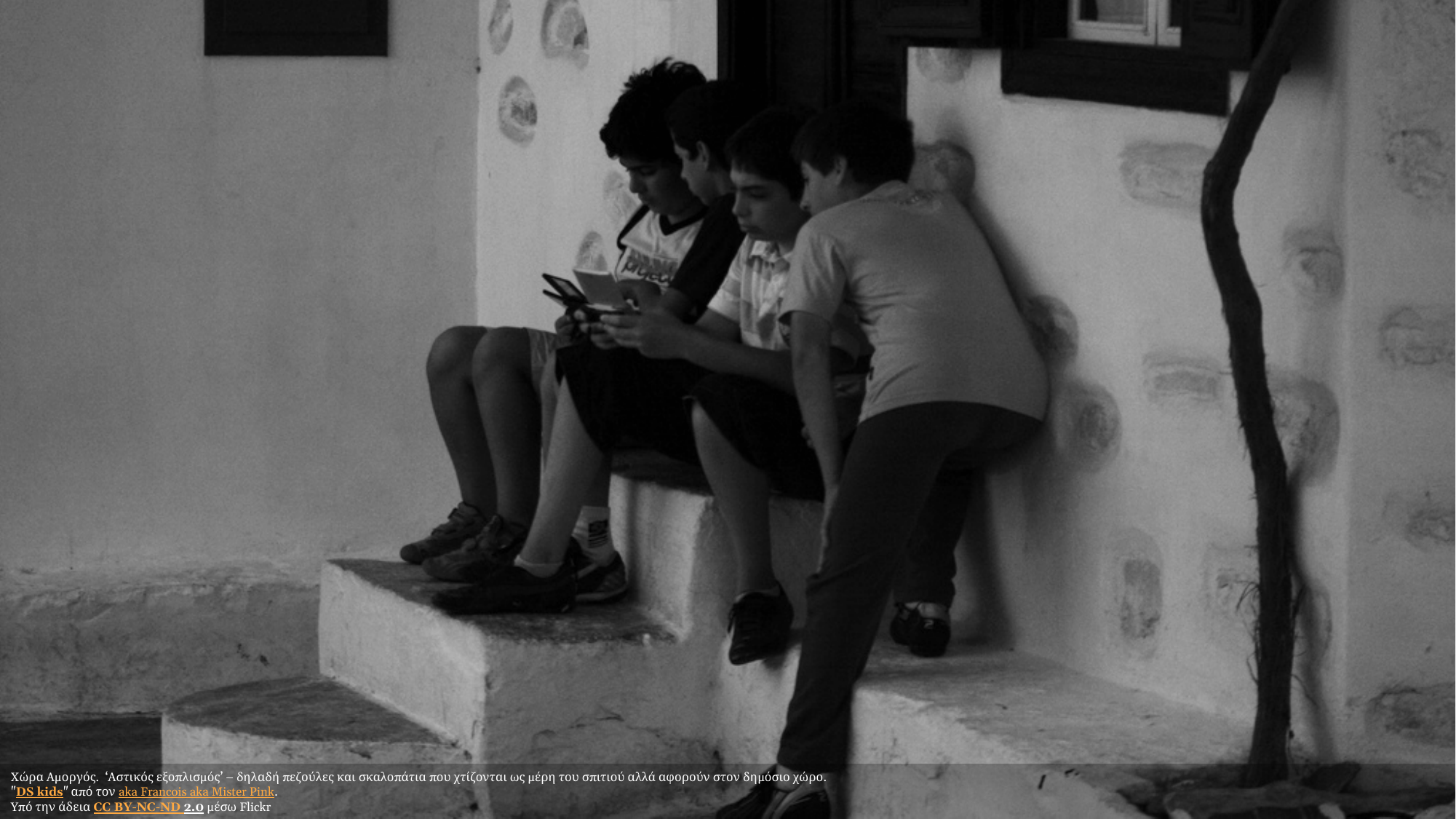

Χώρα Αμοργός.  ‘Αστικός εξοπλισμός’ – δηλαδή πεζούλες και σκαλοπάτια που χτίζονται ως μέρη του σπιτιού αλλά αφορούν στον δημόσιο χώρο.
"DS kids" από τον aka Francois aka Mister Pink.
Υπό την άδεια CC BY-NC-ND 2.0 μέσω Flickr